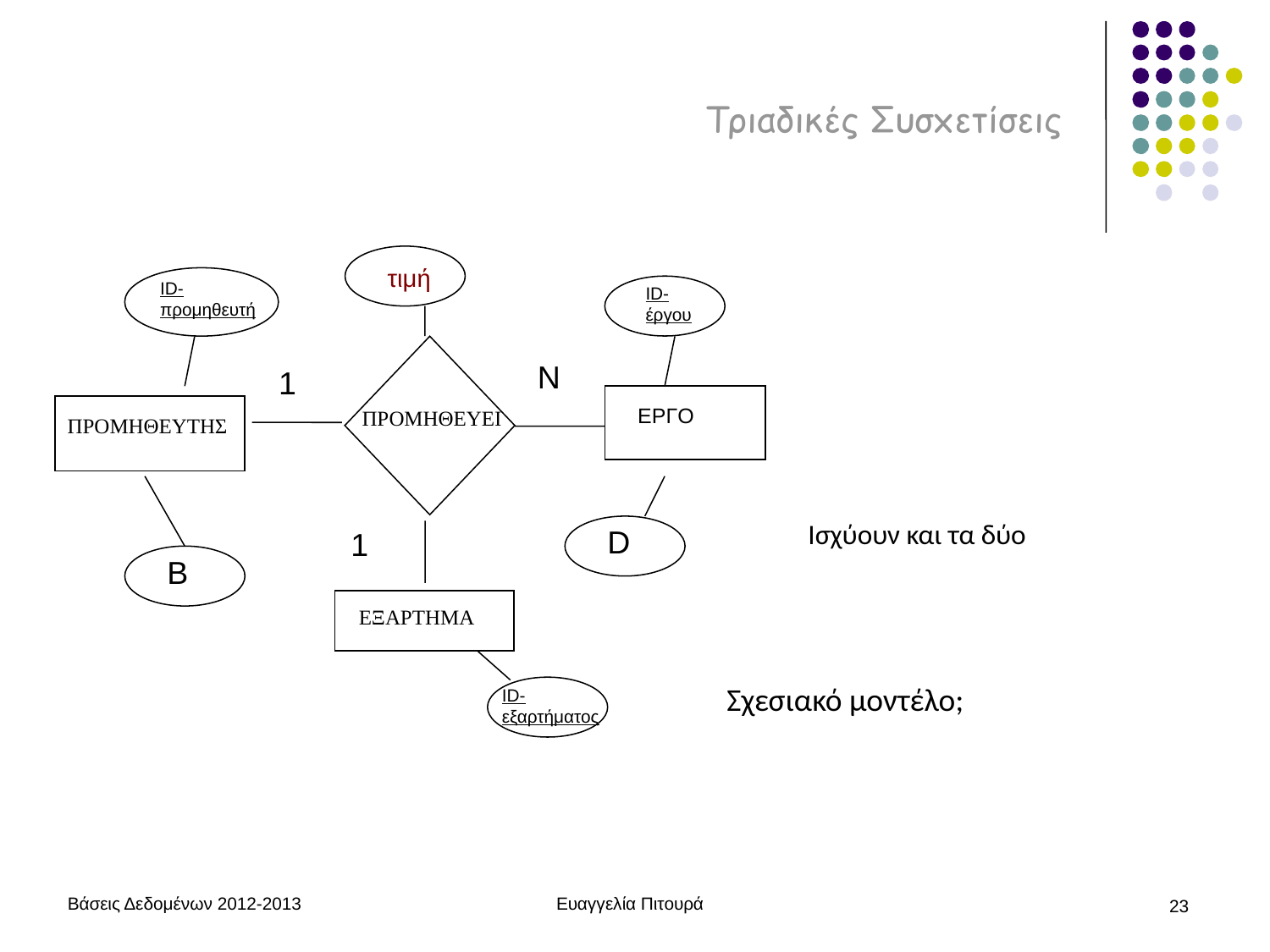

# Τριαδικές Συσχετίσεις

τιμή

ID-προμηθευτή

ID-έργου

Ν
1

ΕΡΓΟ
ΠΡΟΜΗΘΕΥΕΙ
ΠΡΟΜΗΘΕΥΤΗΣ

Ισχύουν και τα δύο

D
1

B

ΕΞΑΡΤΗΜΑ

Σχεσιακό μοντέλο;

ID-εξαρτήματος
Βάσεις Δεδομένων 2012-2013
Ευαγγελία Πιτουρά
23